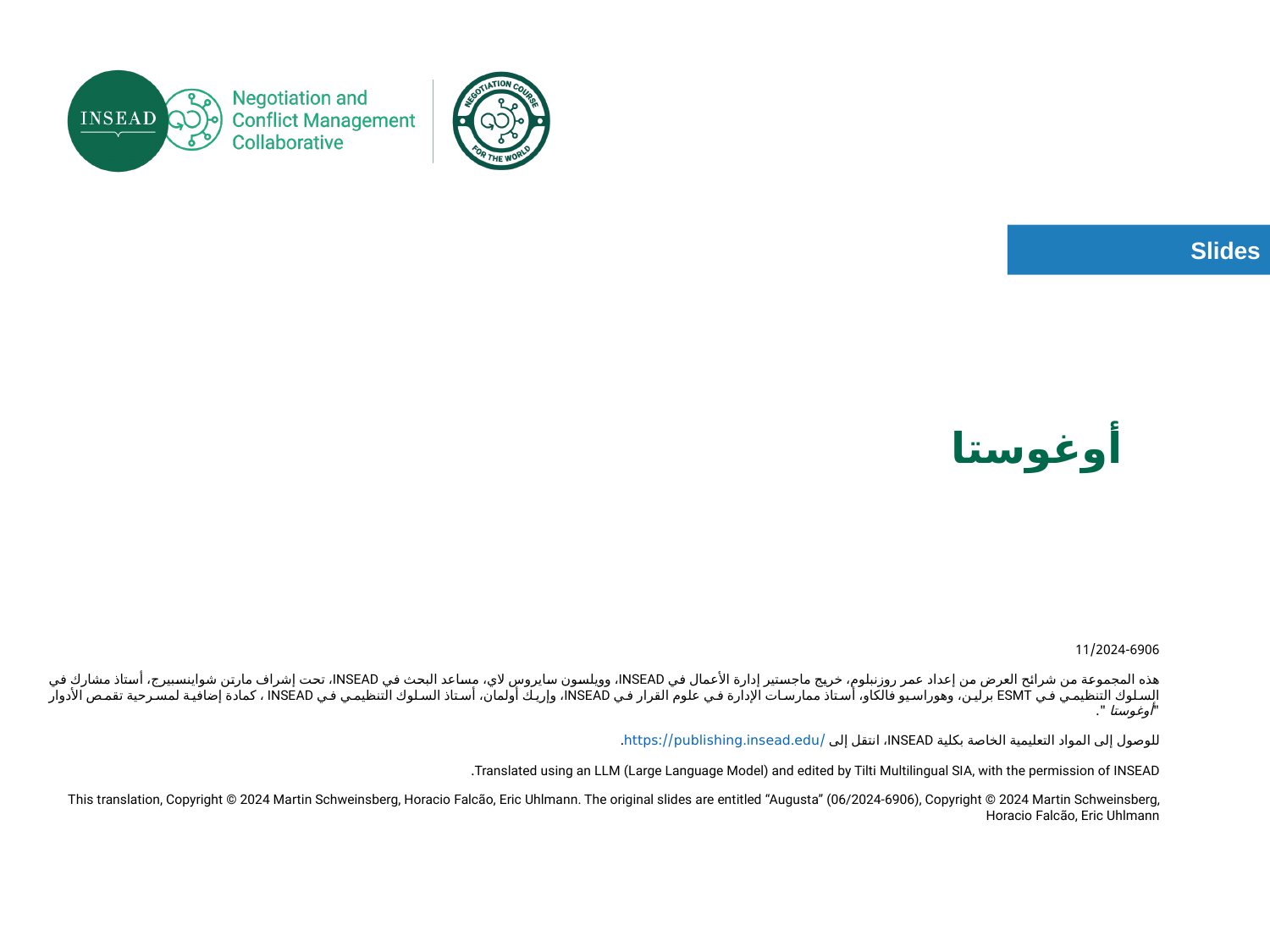

# أوغوستا

11/2024-6906
هذه المجموعة من شرائح العرض من إعداد عمر روزنبلوم، خريج ماجستير إدارة الأعمال في INSEAD، وويلسون سايروس لاي، مساعد البحث في INSEAD، تحت إشراف مارتن شواينسبيرج، أستاذ مشارك في السلوك التنظيمي في ESMT برلين، وهوراسيو فالكاو، أستاذ ممارسات الإدارة في علوم القرار في INSEAD، وإريك أولمان، أستاذ السلوك التنظيمي في INSEAD ، كمادة إضافية لمسرحية تقمص الأدوار "أوغوستا ".
للوصول إلى المواد التعليمية الخاصة بكلية INSEAD، انتقل إلى https://publishing.insead.edu/.
Translated using an LLM (Large Language Model) and edited by Tilti Multilingual SIA, with the permission of INSEAD.
This translation, Copyright © 2024 Martin Schweinsberg, Horacio Falcão, Eric Uhlmann. The original slides are entitled “Augusta” (06/2024-6906), Copyright © 2024 Martin Schweinsberg, Horacio Falcão, Eric Uhlmann